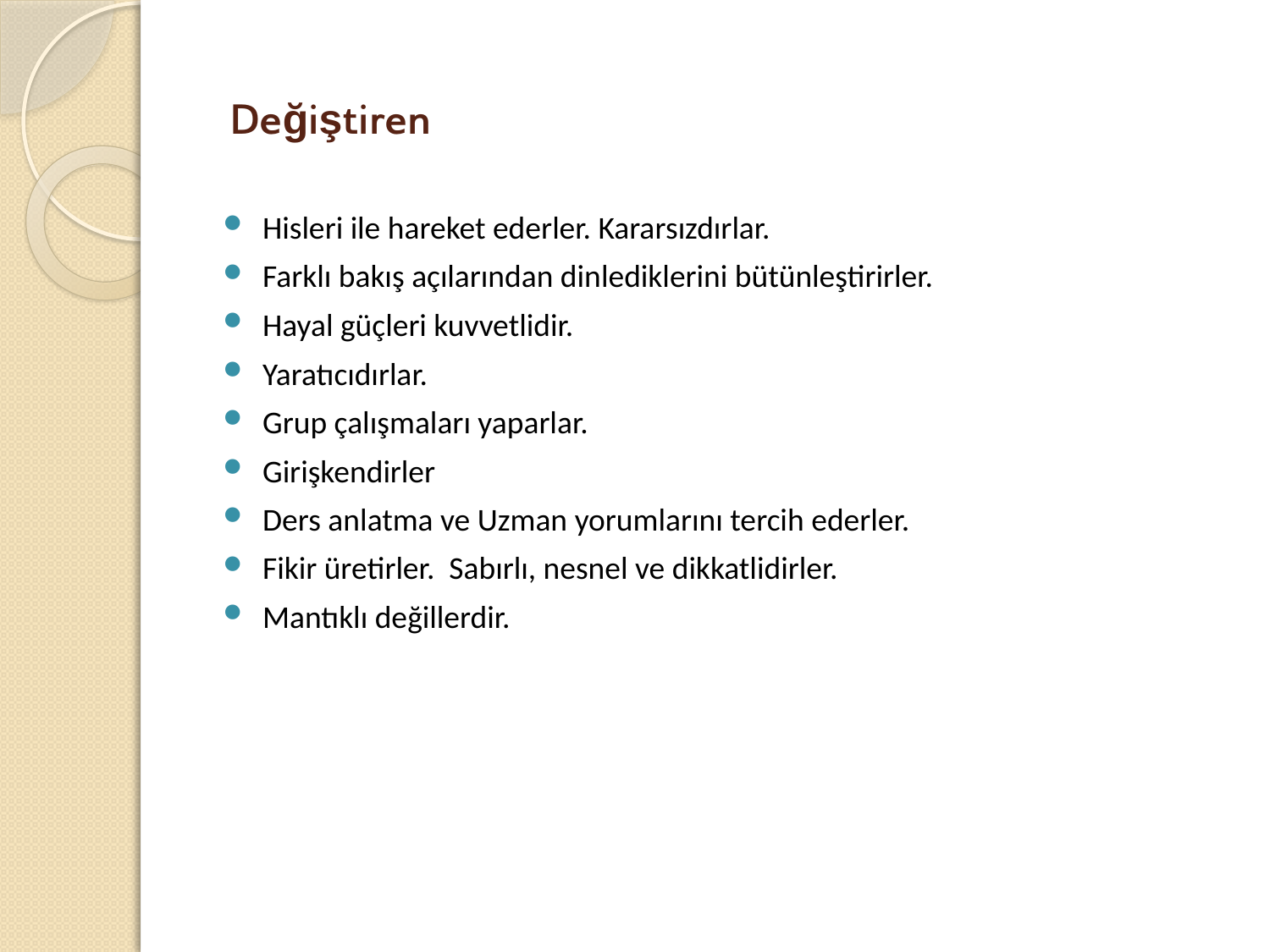

# Değiştiren
Hisleri ile hareket ederler. Kararsızdırlar.
Farklı bakış açılarından dinlediklerini bütünleştirirler.
Hayal güçleri kuvvetlidir.
Yaratıcıdırlar.
Grup çalışmaları yaparlar.
Girişkendirler
Ders anlatma ve Uzman yorumlarını tercih ederler.
Fikir üretirler.  Sabırlı, nesnel ve dikkatlidirler.
Mantıklı değillerdir.